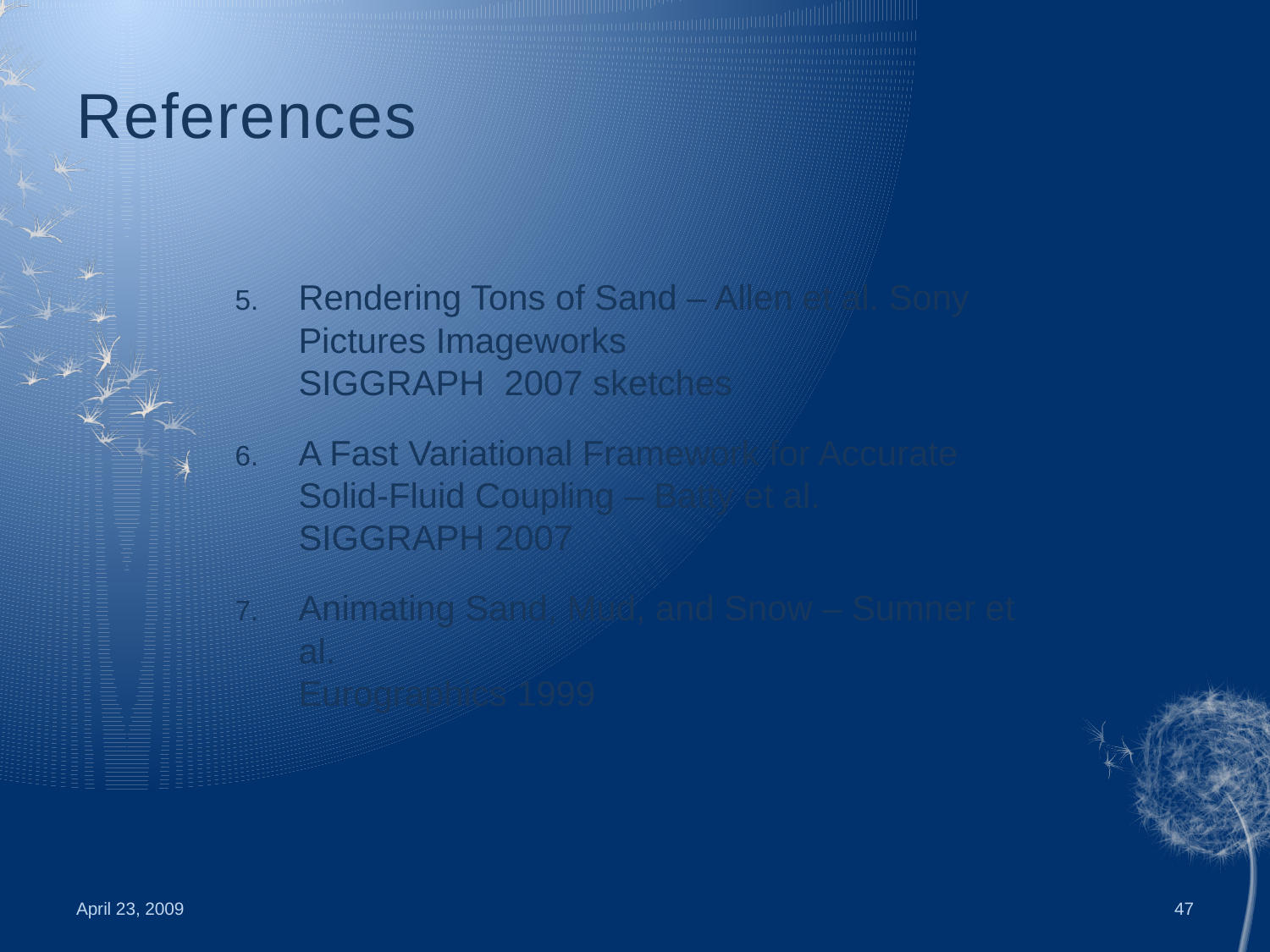

# References
Rendering Tons of Sand – Allen et al. Sony Pictures Imageworks
SIGGRAPH  2007 sketches
A Fast Variational Framework for Accurate Solid-Fluid Coupling – Batty et al.
SIGGRAPH 2007
Animating Sand, Mud, and Snow – Sumner et al.
Eurographics 1999
April 23, 2009
47